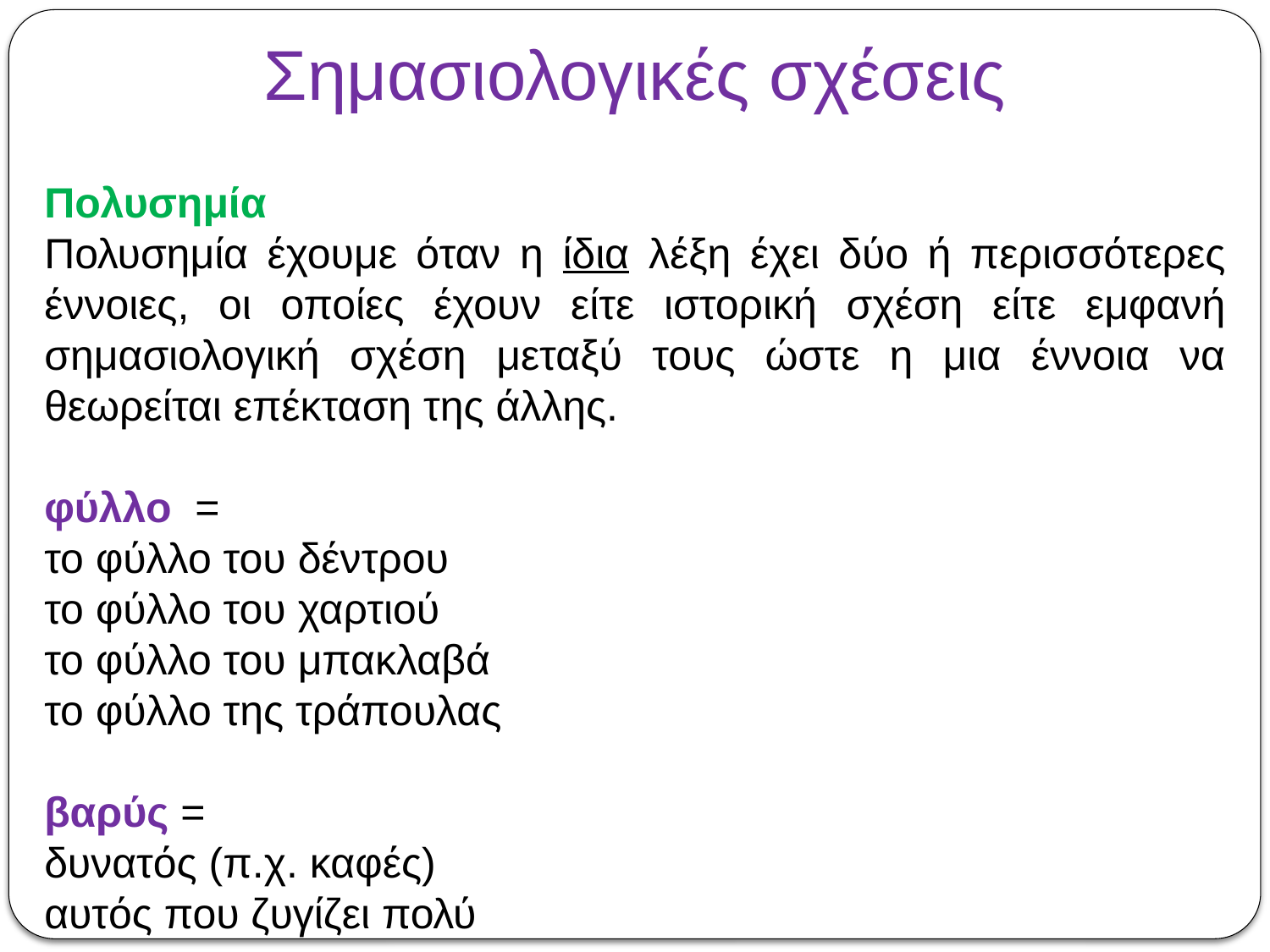

# Σημασιολογικές σχέσεις
Πολυσημία
Πολυσημία έχουμε όταν η ίδια λέξη έχει δύο ή περισσότερες έννοιες, οι οποίες έχουν είτε ιστορική σχέση είτε εμφανή σημασιολογική σχέση μεταξύ τους ώστε η μια έννοια να θεωρείται επέκταση της άλλης.

φύλλο  =
το φύλλο του δέντρου
το φύλλο του χαρτιού
το φύλλο του μπακλαβά
το φύλλο της τράπουλας

βαρύς =
δυνατός (π.χ. καφές)
αυτός που ζυγίζει πολύ